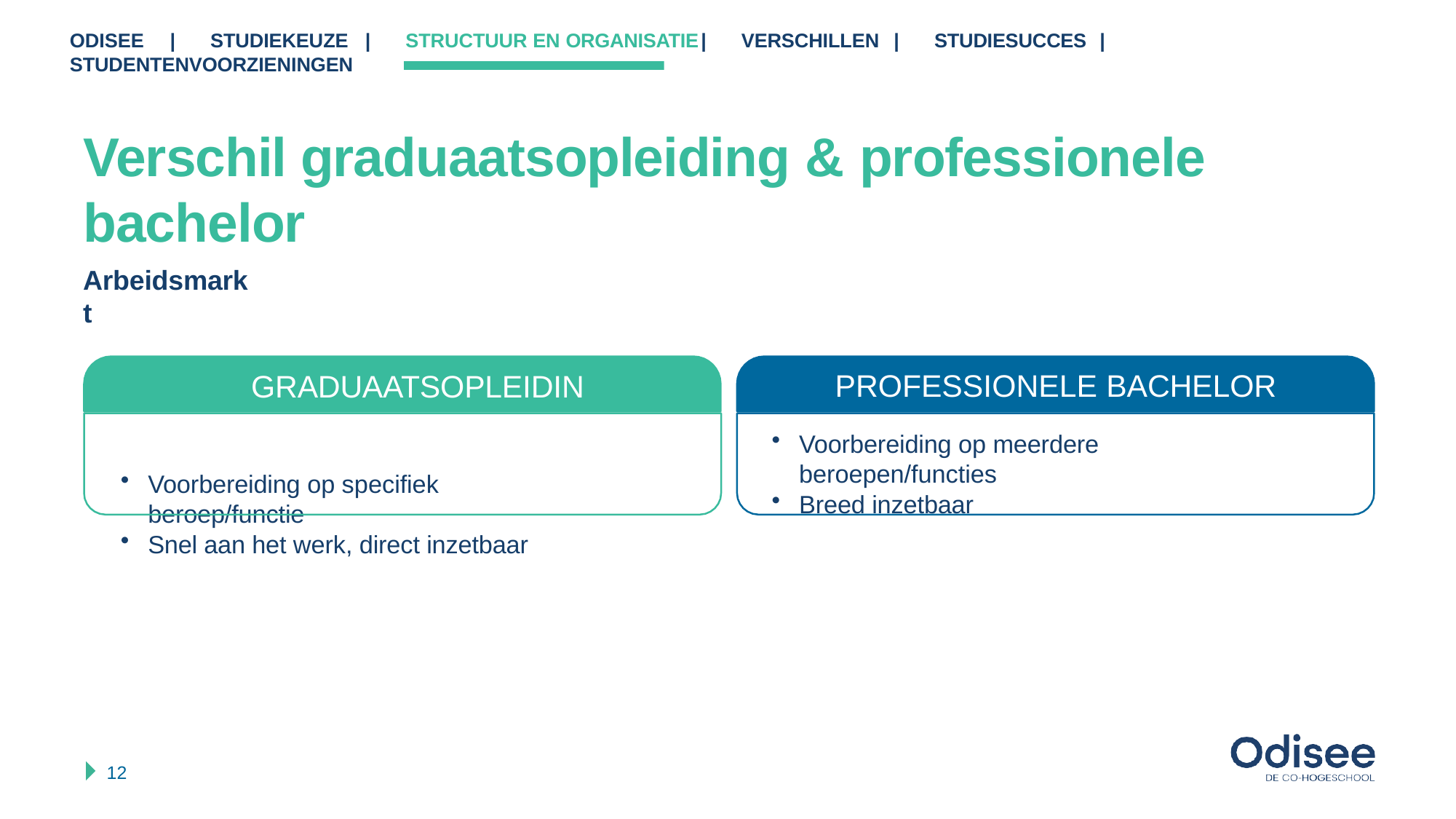

ODISEE	|	STUDIEKEUZE	|	STRUCTUUR EN ORGANISATIE	|	VERSCHILLEN	|	STUDIESUCCES	|	STUDENTENVOORZIENINGEN

# Verschil graduaatsopleiding & professionele bachelor
Arbeidsmarkt

GRADUAATSOPLEIDING
Voorbereiding op specifiek beroep/functie
Snel aan het werk, direct inzetbaar
PROFESSIONELE BACHELOR
Voorbereiding op meerdere beroepen/functies
Breed inzetbaar

12